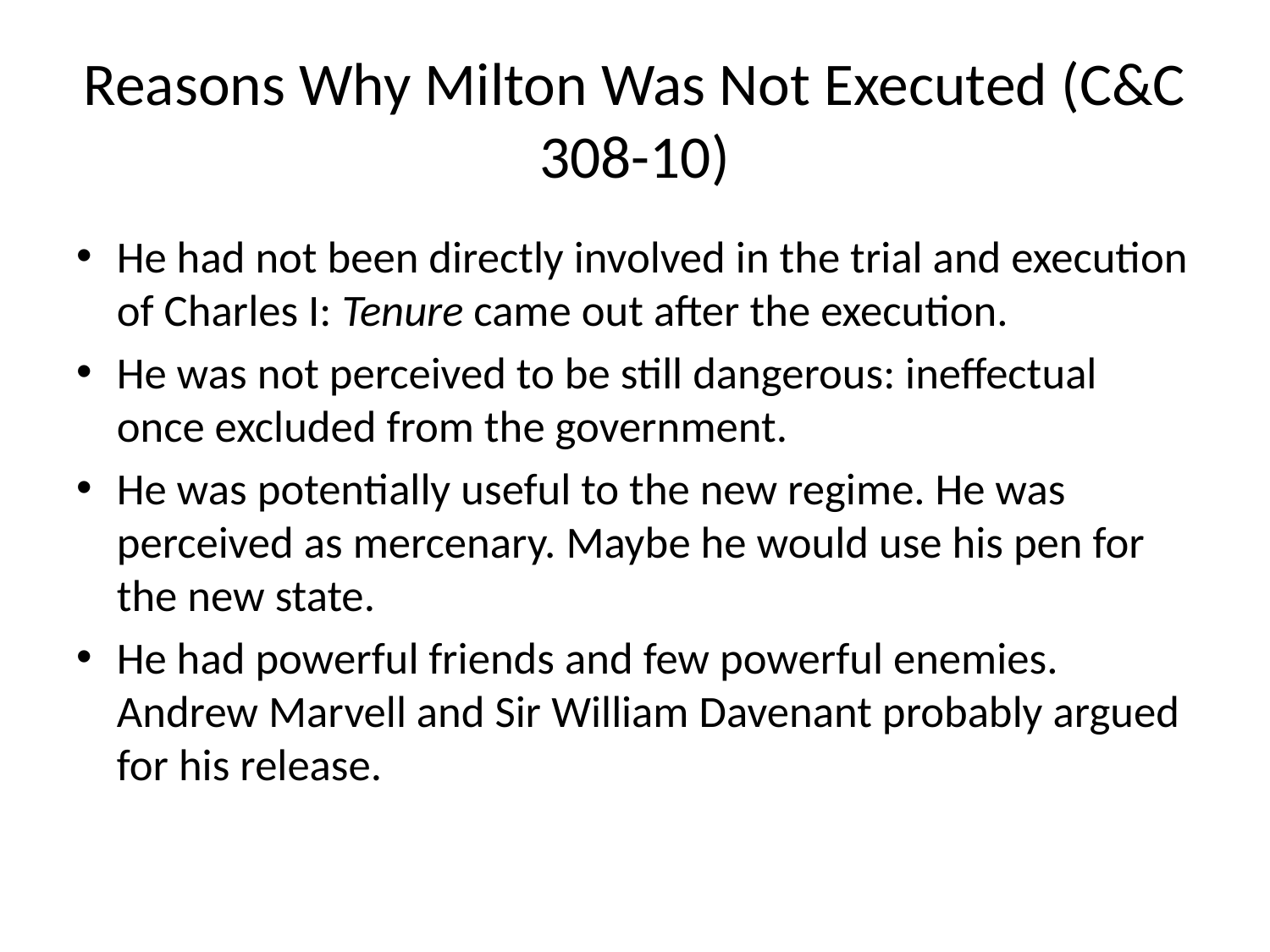

# Reasons Why Milton Was Not Executed (C&C 308-10)
He had not been directly involved in the trial and execution of Charles I: Tenure came out after the execution.
He was not perceived to be still dangerous: ineffectual once excluded from the government.
He was potentially useful to the new regime. He was perceived as mercenary. Maybe he would use his pen for the new state.
He had powerful friends and few powerful enemies. Andrew Marvell and Sir William Davenant probably argued for his release.